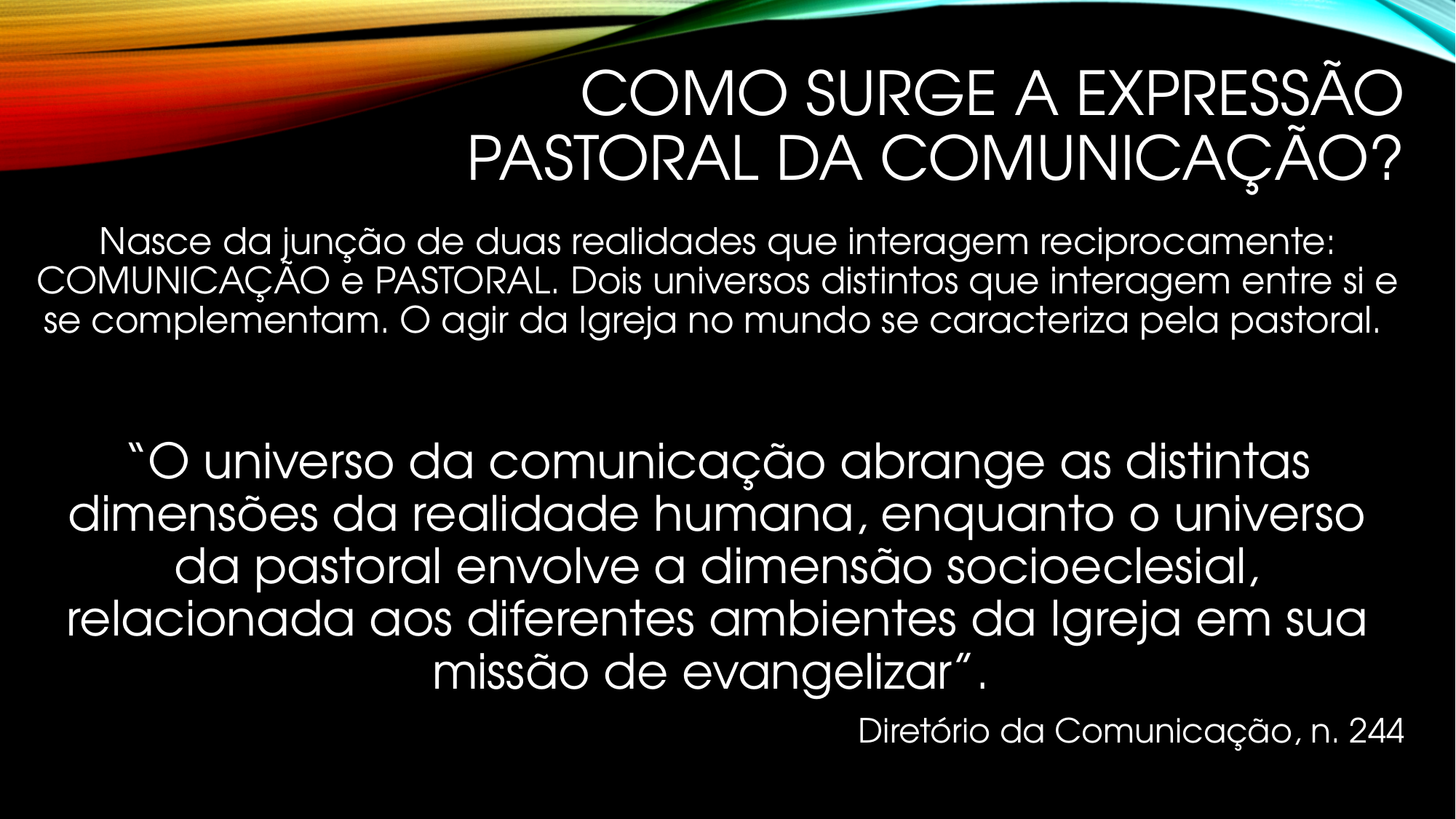

# Como surge a expressão pastoral da comunicação?
Nasce da junção de duas realidades que interagem reciprocamente: COMUNICAÇÃO e PASTORAL. Dois universos distintos que interagem entre si e se complementam. O agir da Igreja no mundo se caracteriza pela pastoral.

“O universo da comunicação abrange as distintas dimensões da realidade humana, enquanto o universo da pastoral envolve a dimensão socioeclesial, relacionada aos diferentes ambientes da Igreja em sua missão de evangelizar”.
Diretório da Comunicação, n. 244